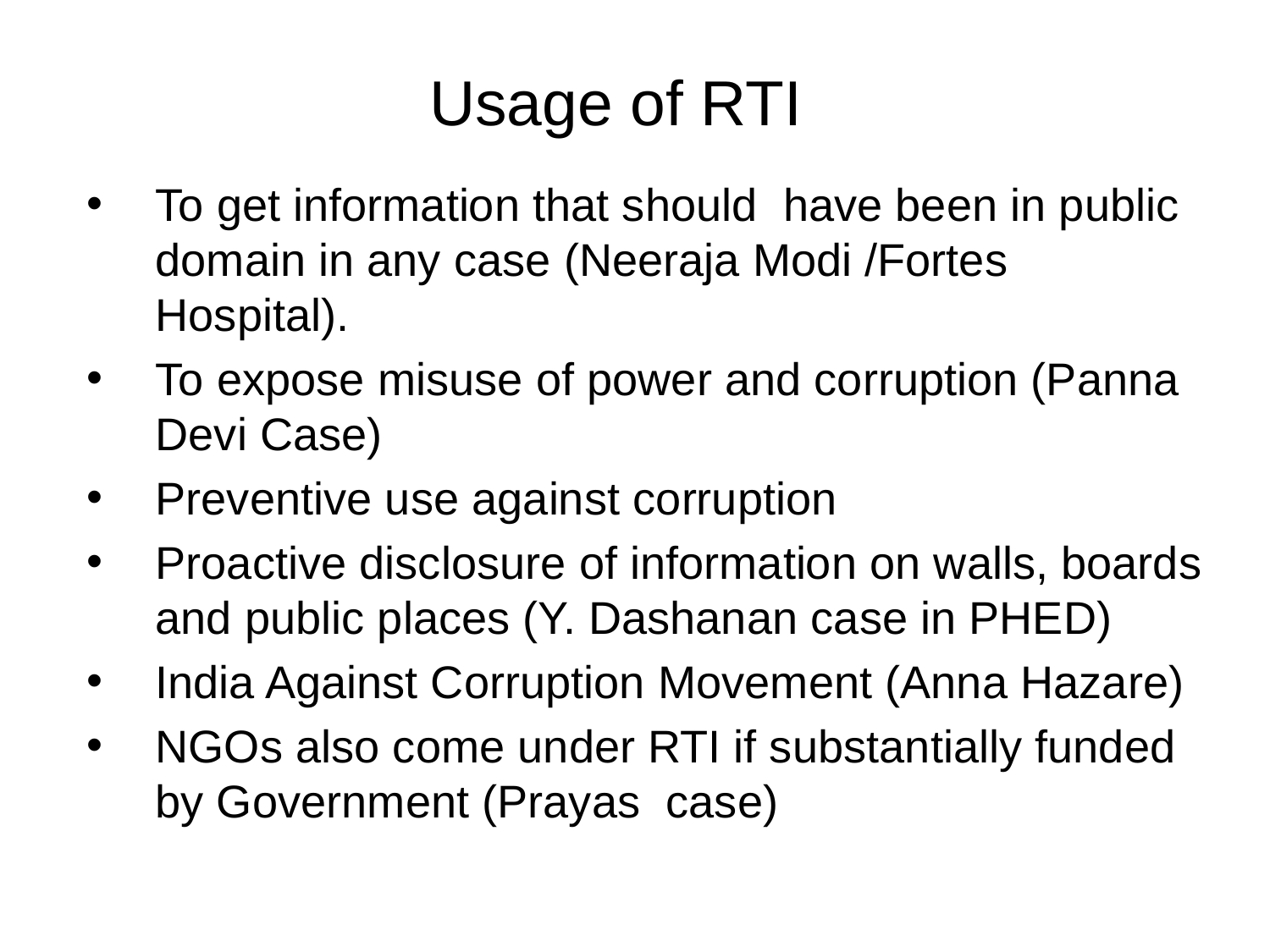

# Usage of RTI
To get information that should  have been in public domain in any case (Neeraja Modi /Fortes Hospital).
To expose misuse of power and corruption (Panna Devi Case)
Preventive use against corruption
Proactive disclosure of information on walls, boards and public places (Y. Dashanan case in PHED)
India Against Corruption Movement (Anna Hazare)
NGOs also come under RTI if substantially funded by Government (Prayas  case)